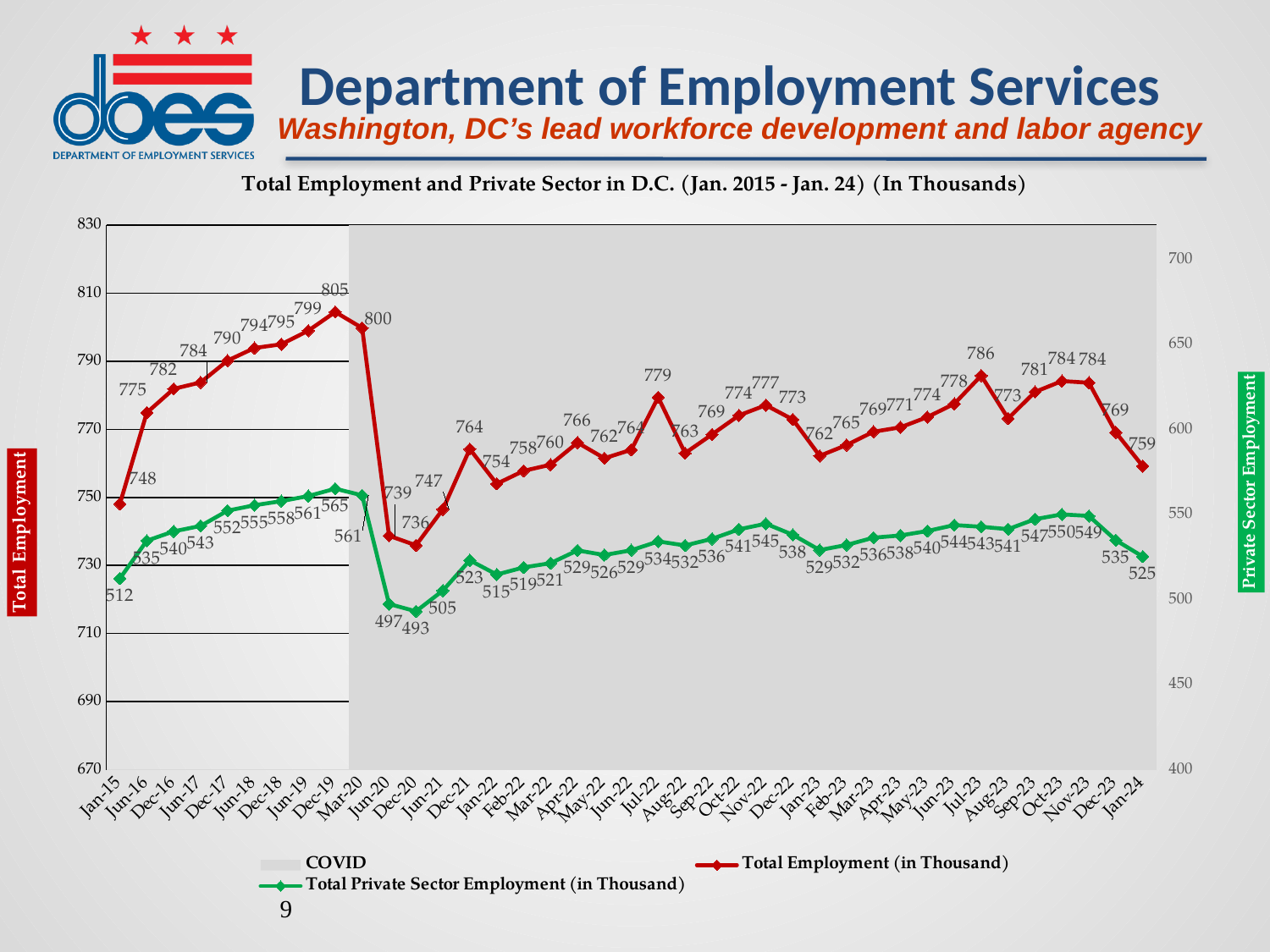

### Chart: Total Employment and Private Sector in D.C. (Jan. 2015 - Jan. 24) (In Thousands)

| Category | COVID | Total Employment (in Thousand) | Total Private Sector Employment (in Thousand) |
|---|---|---|---|
| 42005 | None | 748.1 | 512.3 |
| 42522 | None | 774.9 | 534.5 |
| 42705 | None | 781.9 | 540.0 |
| 42887 | None | 783.8 | 543.2 |
| 43070 | None | 790.2 | 552.2 |
| 43252 | None | 793.9 | 555.4 |
| 43435 | None | 795.0 | 557.8 |
| 43617 | None | 799.0 | 560.8 |
| 43800 | None | 804.5 | 565.1 |
| 43891 | 830.0 | 799.8 | 561.2 |
| 43983 | 830.0 | 738.7 | 497.3 |
| 44166 | 830.0 | 735.9 | 493.0 |
| 44348 | 830.0 | 746.5 | 505.2 |
| 44531 | 830.0 | 764.2 | 523.0 |
| 44562 | 830.0 | 754.0 | 514.6 |
| 44593 | 830.0 | 757.8 | 518.8 |
| 44621 | 830.0 | 759.6 | 521.3 |
| 44652 | 830.0 | 766.1 | 528.8 |
| 44682 | 830.0 | 761.5 | 526.1 |
| 44713 | 830.0 | 764.0 | 528.9 |
| 44743 | 830.0 | 779.4 | 534.1 |
| 44774 | 830.0 | 763.0 | 531.7 |
| 44805 | 830.0 | 768.5 | 535.6 |
| 44835 | 830.0 | 774.1 | 541.2 |
| 44866 | 830.0 | 777.1 | 544.5 |
| 44896 | 830.0 | 772.9 | 538.0 |
| 44927 | 830.0 | 762.2 | 529.0 |
| 44958 | 830.0 | 765.4 | 532.0 |
| 44986 | 830.0 | 769.3 | 536.3 |
| 45017 | 830.0 | 770.6 | 537.6 |
| 45047 | 830.0 | 773.6 | 540.2 |
| 45078 | 830.0 | 777.5 | 543.7 |
| 45108 | 830.0 | 785.8 | 542.7 |
| 45139 | 830.0 | 773.2 | 541.3 |
| 45170 | 830.0 | 781.0 | 547.2 |
| 45200 | 830.0 | 784.2 | 550.0 |
| 45231 | 830.0 | 783.7 | 549.1 |
| 45261 | 830.0 | 769.1 | 534.8 |
| 45292 | 830.0 | 759.2 | 525.2 |
9